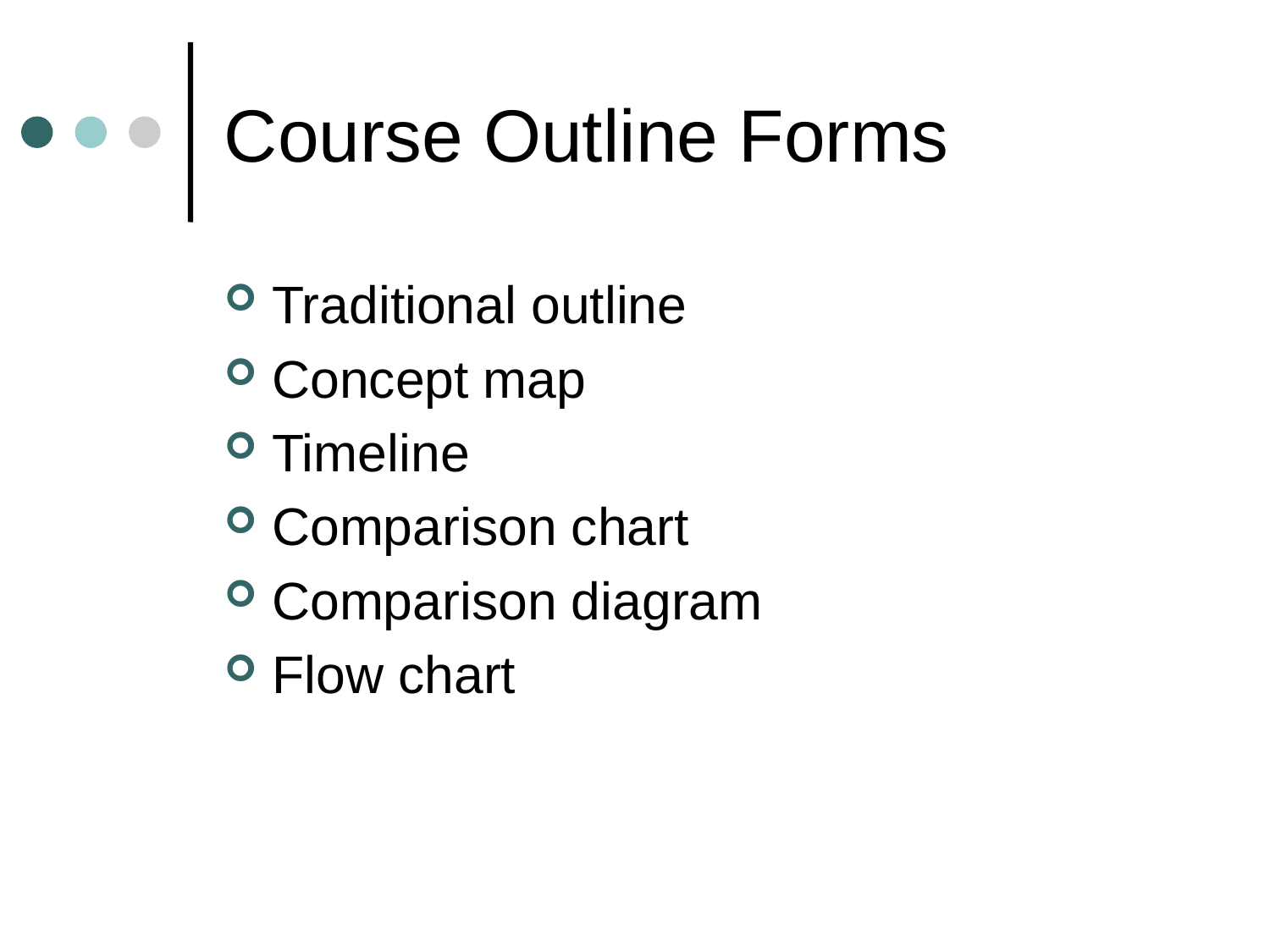

# Course Outline Forms
Traditional outline
Concept map
Timeline
Comparison chart
Comparison diagram
Flow chart